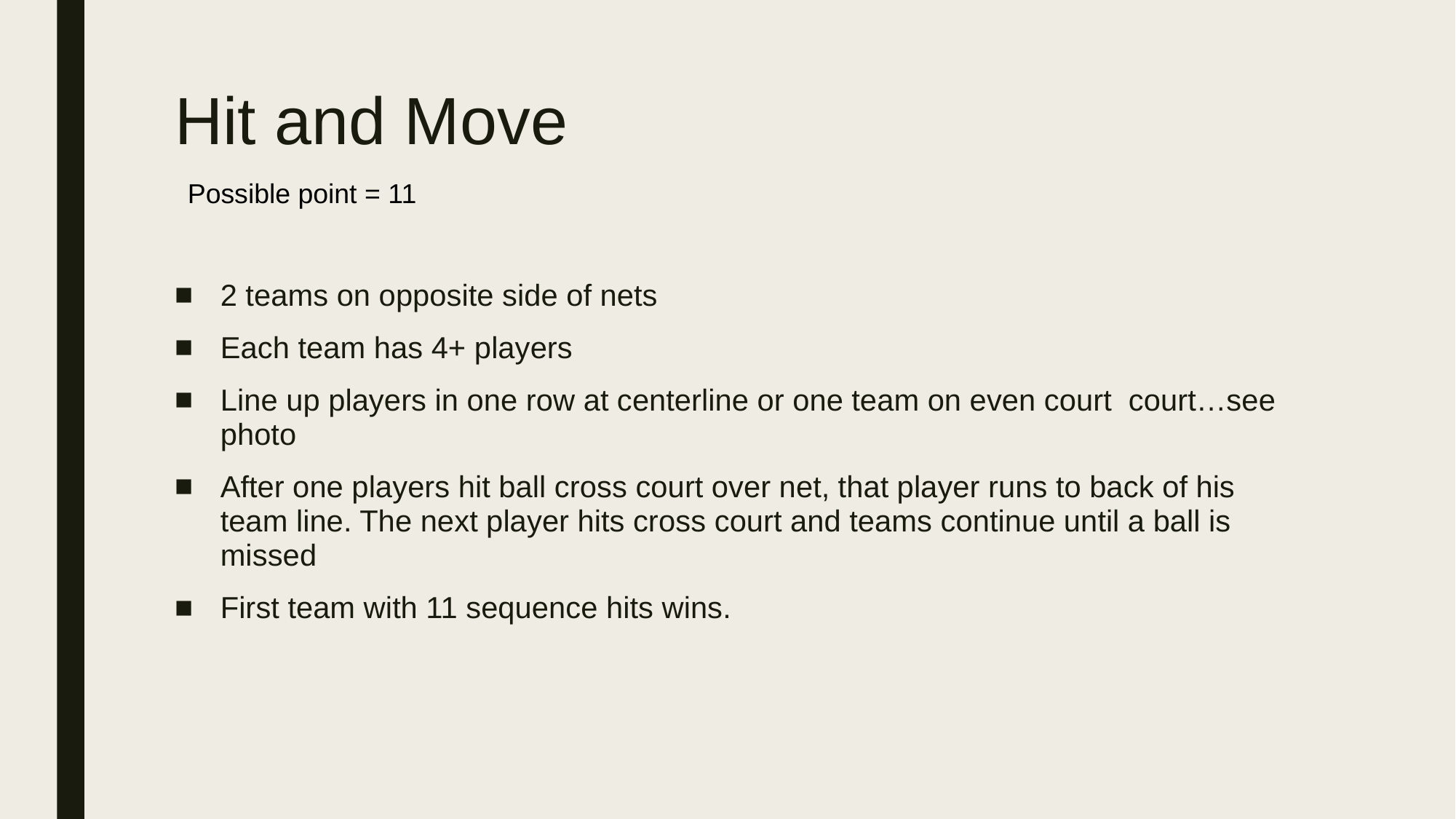

# Hit and Move
Possible point = 11
2 teams on opposite side of nets
Each team has 4+ players
Line up players in one row at centerline or one team on even court  court…see photo
After one players hit ball cross court over net, that player runs to back of his team line. The next player hits cross court and teams continue until a ball is missed
First team with 11 sequence hits wins.